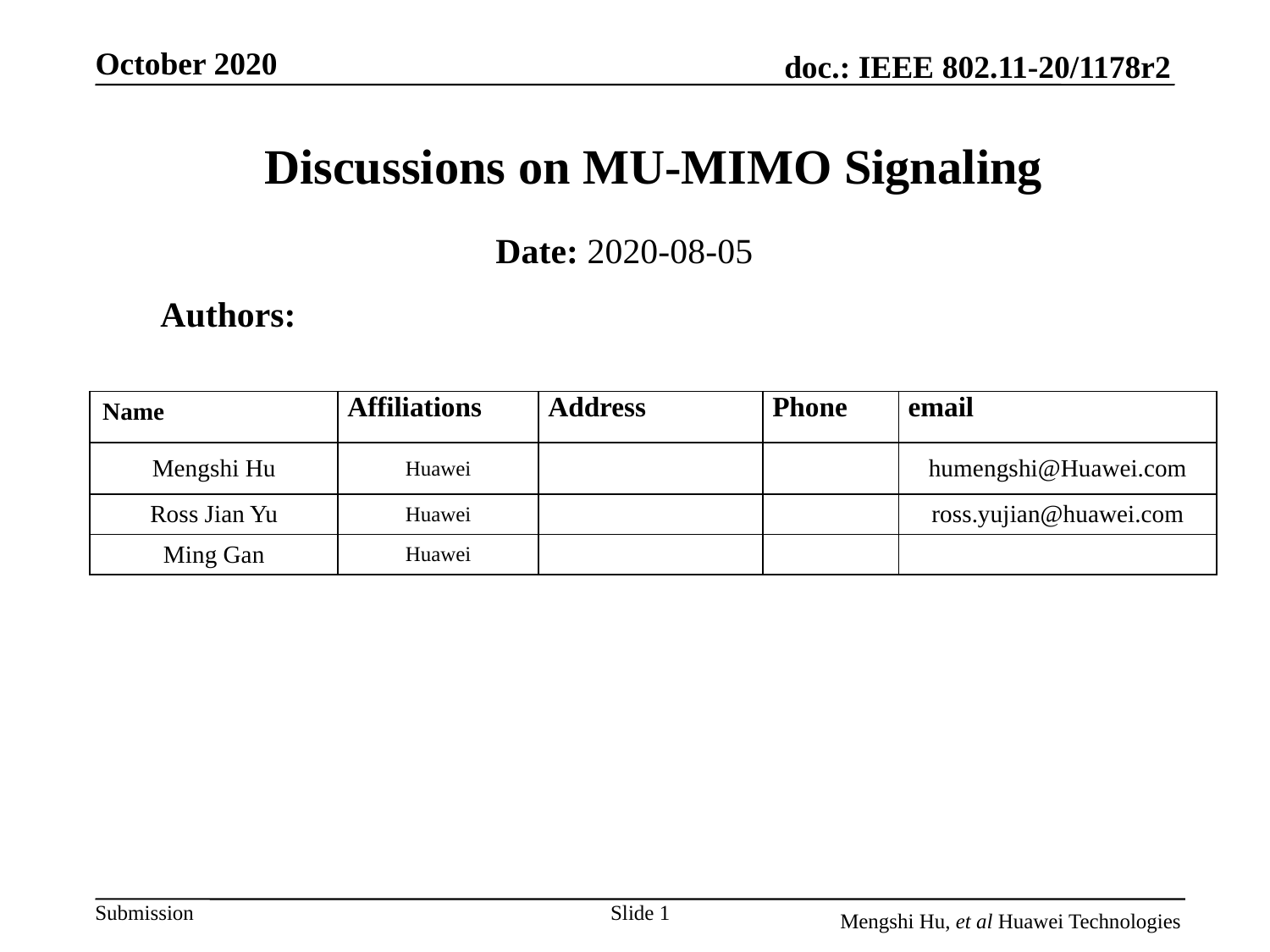

# Discussions on MU-MIMO Signaling
Date: 2020-08-05
Authors:
| Name | Affiliations | Address | Phone | email |
| --- | --- | --- | --- | --- |
| Mengshi Hu | Huawei |  |  | humengshi@Huawei.com |
| Ross Jian Yu | Huawei |  |  | ross.yujian@huawei.com |
| Ming Gan | Huawei |  |  |  |
Slide 1